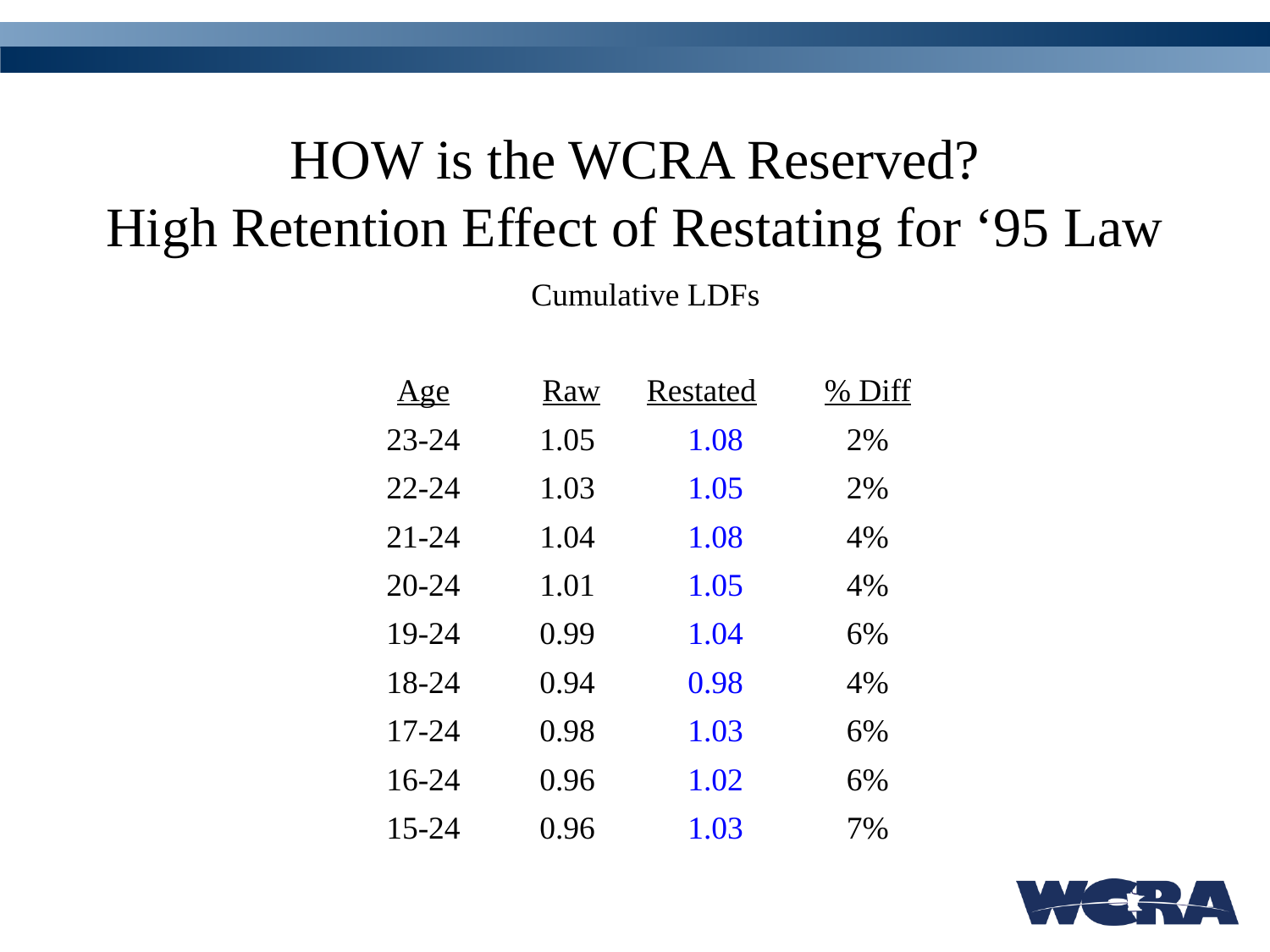

# HOW is the WCRA Reserved? High Retention Effect of Restating for ‘95 Law
| Cumulative LDFs |  |  |  |
| --- | --- | --- | --- |
| Age | Raw | Restated | % Diff |
| 23-24 | 1.05 | 1.08 | 2% |
| 22-24 | 1.03 | 1.05 | 2% |
| 21-24 | 1.04 | 1.08 | 4% |
| 20-24 | 1.01 | 1.05 | 4% |
| 19-24 | 0.99 | 1.04 | 6% |
| 18-24 | 0.94 | 0.98 | 4% |
| 17-24 | 0.98 | 1.03 | 6% |
| 16-24 | 0.96 | 1.02 | 6% |
| 15-24 | 0.96 | 1.03 | 7% |